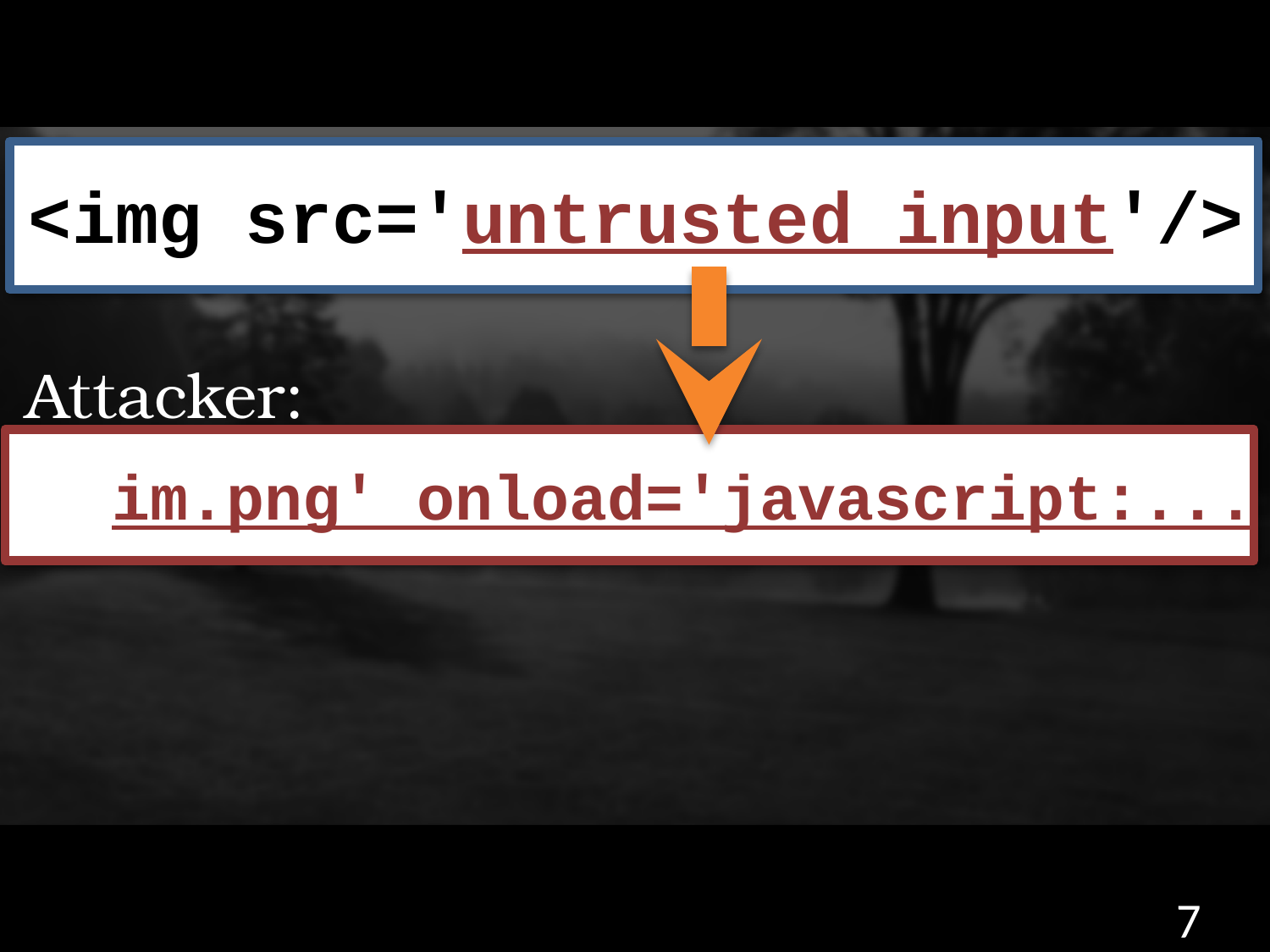

<img src='untrusted input'/>
Attacker:
      im.png' onload='javascript:...

7